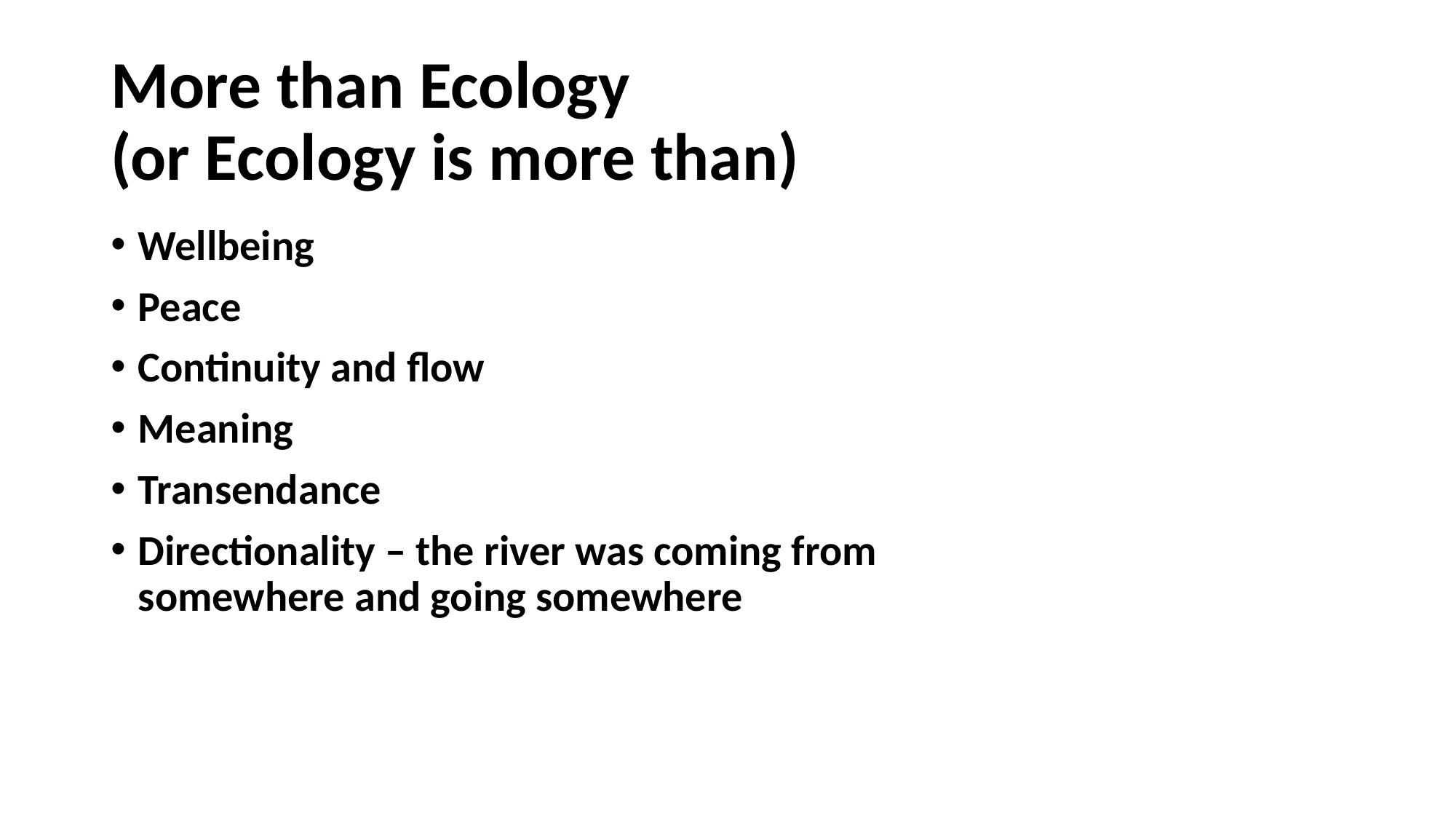

# More than Ecology (or Ecology is more than)
Wellbeing
Peace
Continuity and flow
Meaning
Transendance
Directionality – the river was coming from somewhere and going somewhere